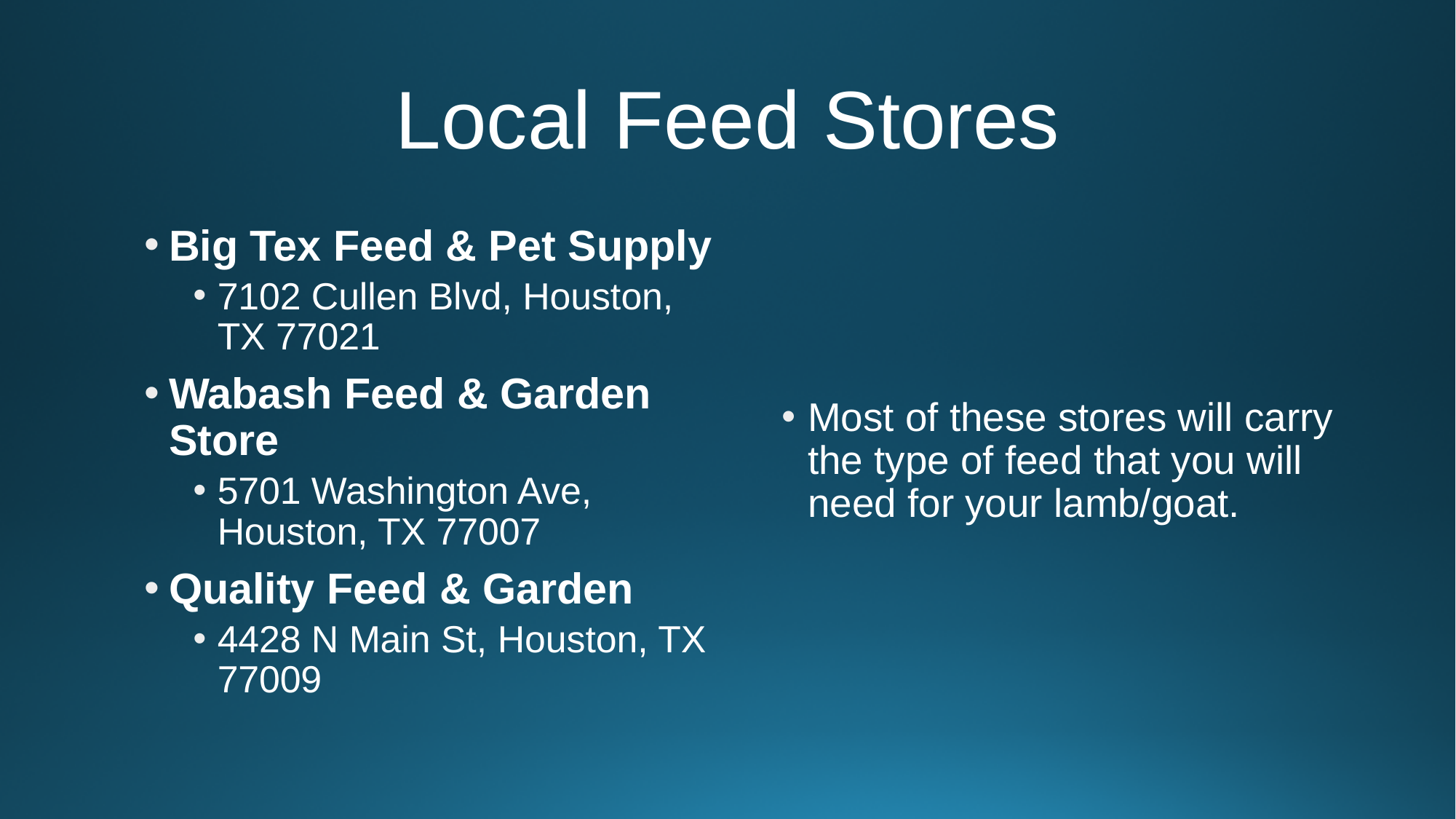

# Local Feed Stores
Big Tex Feed & Pet Supply
7102 Cullen Blvd, Houston, TX 77021
Wabash Feed & Garden Store
5701 Washington Ave, Houston, TX 77007
Quality Feed & Garden
4428 N Main St, Houston, TX 77009

Most of these stores will carry the type of feed that you will need for your lamb/goat.